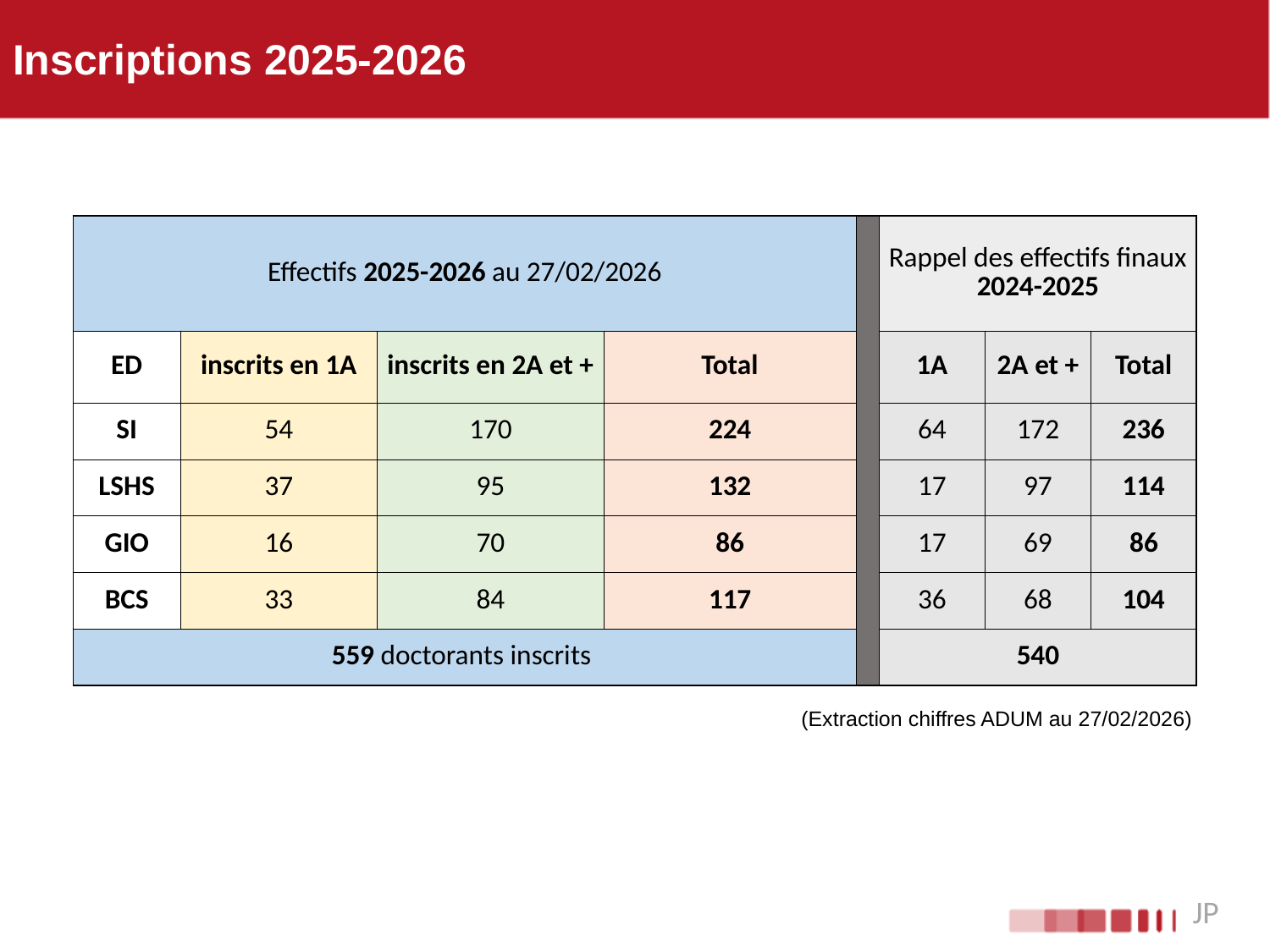

# Inscriptions 2025-2026
| Effectifs 2025-2026 au 27/02/2026 |  |  |  |  | Rappel des effectifs finaux 2024-2025 |  |  |
| --- | --- | --- | --- | --- | --- | --- | --- |
| ED | inscrits en 1A | inscrits en 2A et + | Total |  | 1A | 2A et + | Total |
| SI | 54 | 170 | 224 |  | 64 | 172 | 236 |
| LSHS | 37 | 95 | 132 |  | 17 | 97 | 114 |
| GIO | 16 | 70 | 86 |  | 17 | 69 | 86 |
| BCS | 33 | 84 | 117 |  | 36 | 68 | 104 |
| 559 doctorants inscrits |  |  |  |  | 540 |  |  |
(Extraction chiffres ADUM au 27/02/2026)
JP